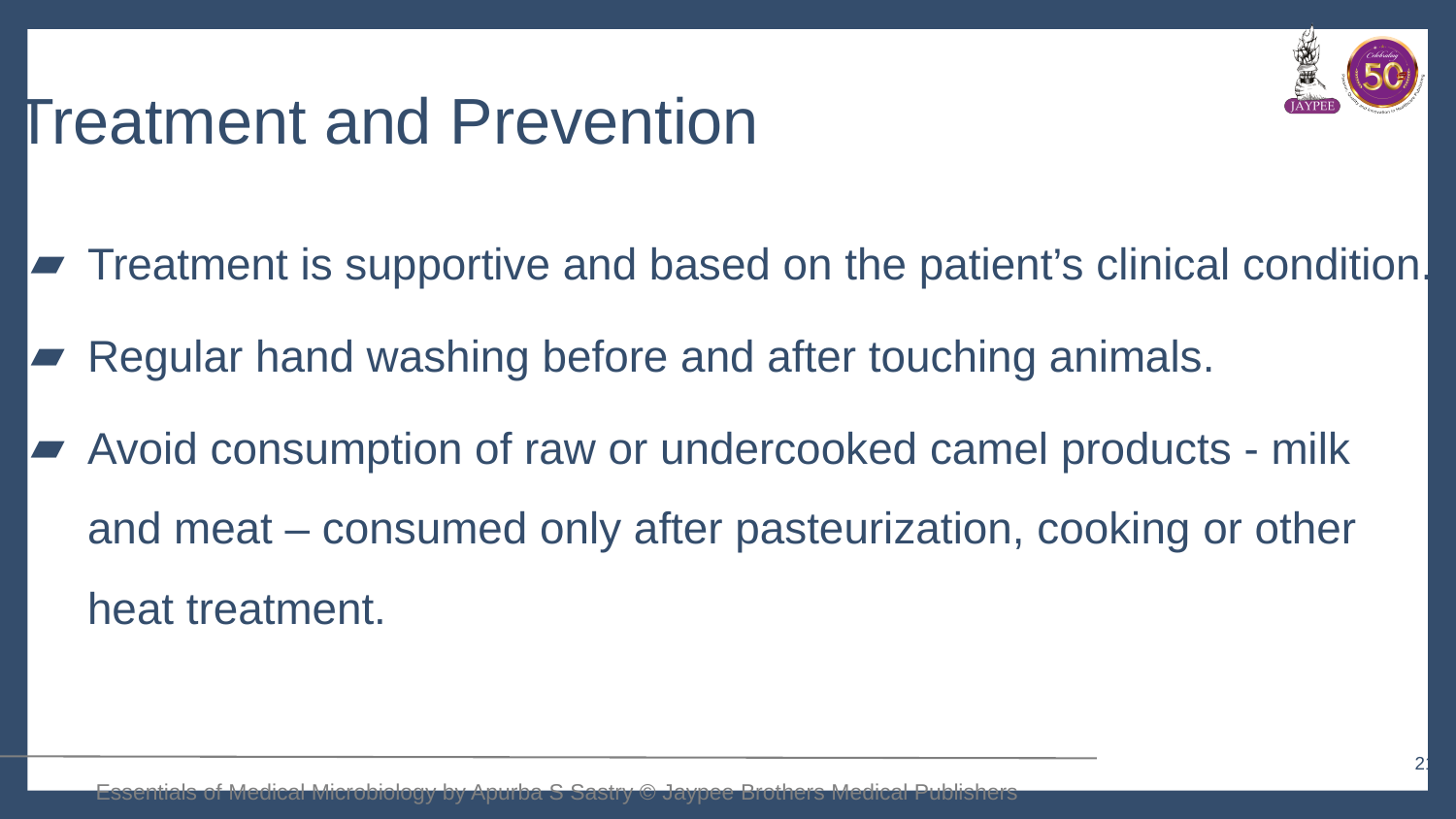

# Treatment and Prevention
Treatment is supportive and based on the patient’s clinical condition.
Regular hand washing before and after touching animals.
Avoid consumption of raw or undercooked camel products - milk and meat – consumed only after pasteurization, cooking or other heat treatment.
21